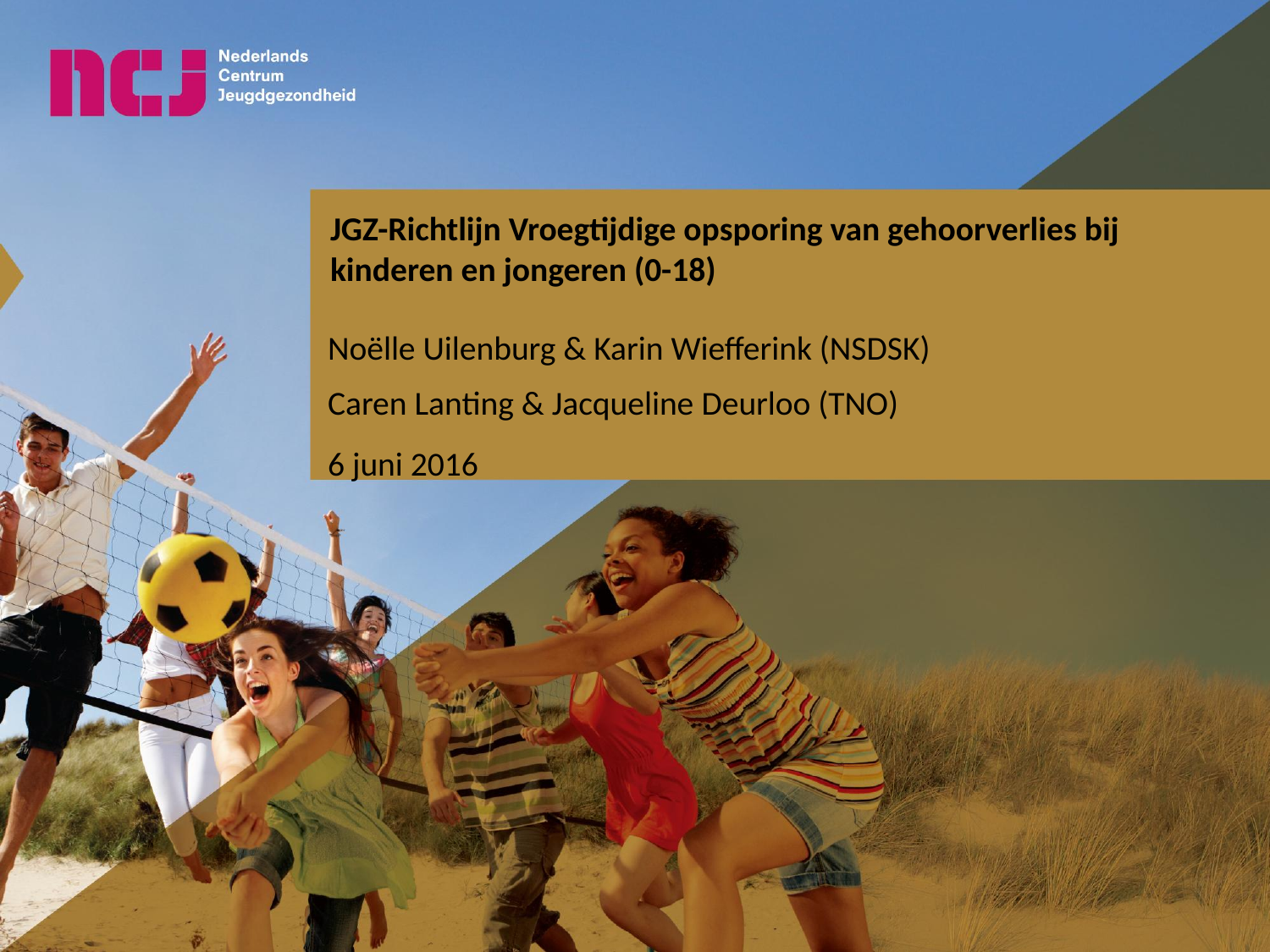

JGZ-Richtlijn Vroegtijdige opsporing van gehoorverlies bij kinderen en jongeren (0-18)

Noëlle Uilenburg & Karin Wiefferink (NSDSK)
Caren Lanting & Jacqueline Deurloo (TNO)
6 juni 2016